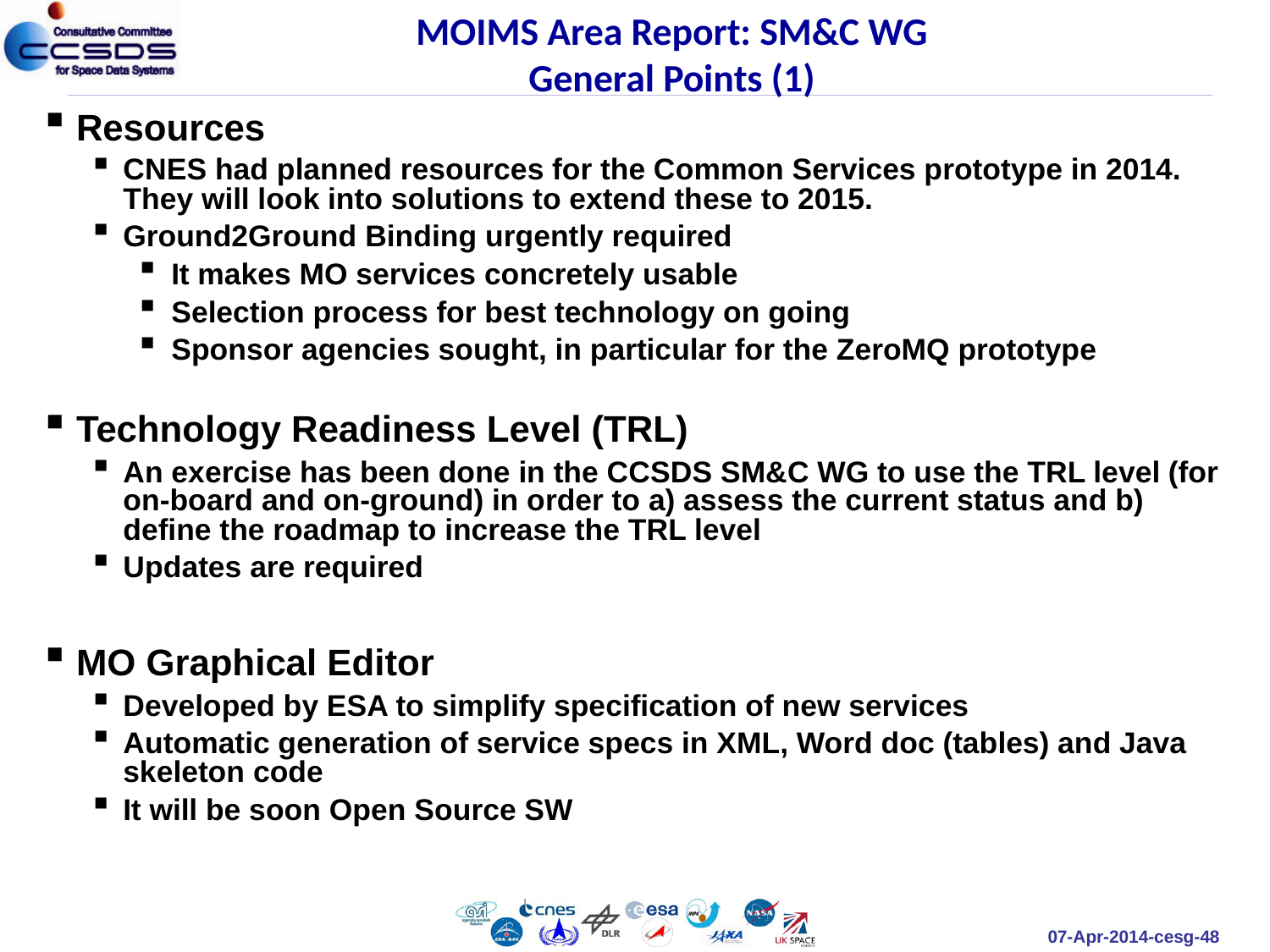

MOIMS Area Report: SM&C WG
General Points (1)
Resources
CNES had planned resources for the Common Services prototype in 2014. They will look into solutions to extend these to 2015.
Ground2Ground Binding urgently required
It makes MO services concretely usable
Selection process for best technology on going
Sponsor agencies sought, in particular for the ZeroMQ prototype

Technology Readiness Level (TRL)
An exercise has been done in the CCSDS SM&C WG to use the TRL level (for on-board and on-ground) in order to a) assess the current status and b) define the roadmap to increase the TRL level
Updates are required

MO Graphical Editor
Developed by ESA to simplify specification of new services
Automatic generation of service specs in XML, Word doc (tables) and Java skeleton code
It will be soon Open Source SW